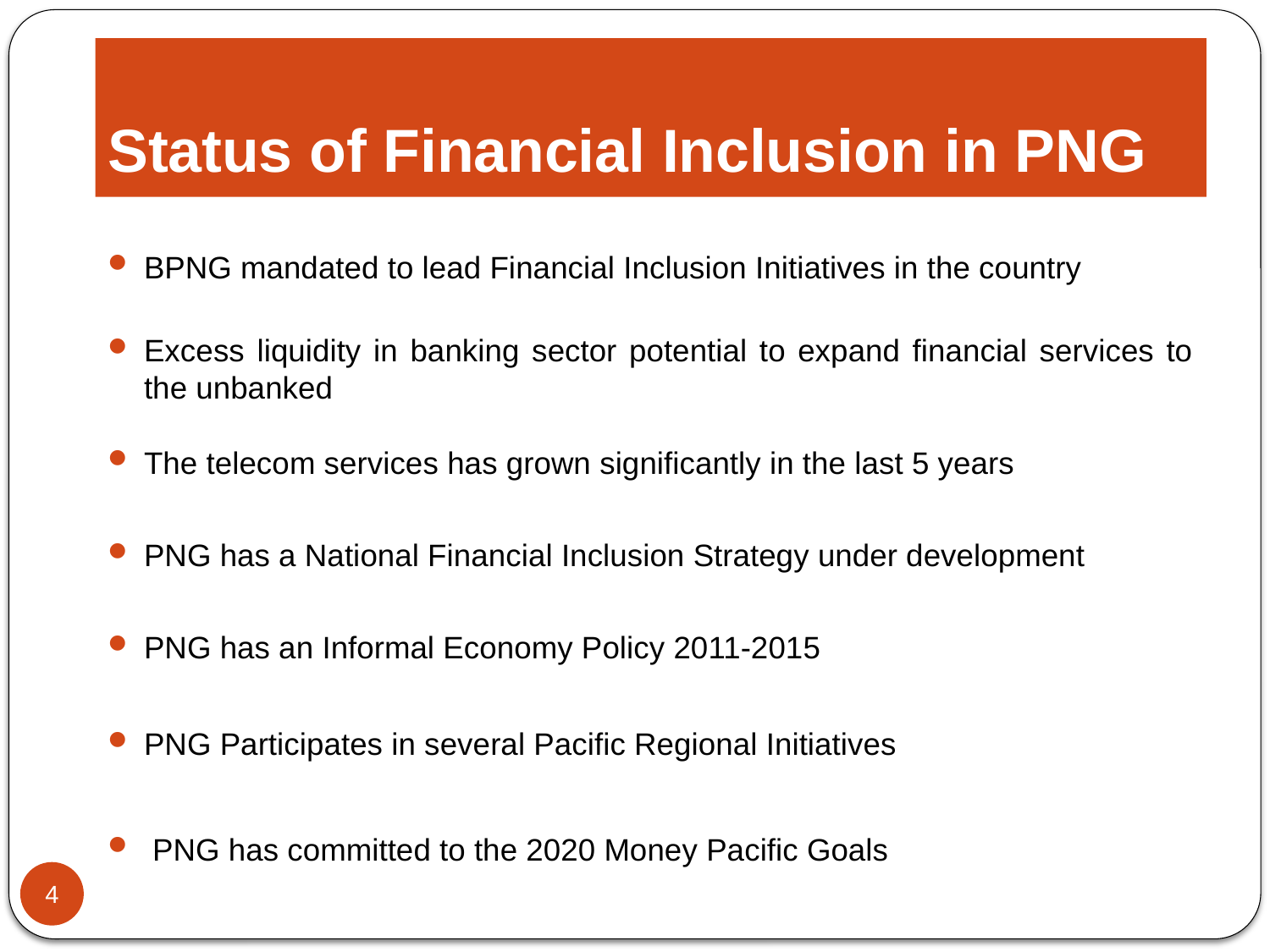

# Status of Financial Inclusion in PNG

BPNG mandated to lead Financial Inclusion Initiatives in the country

Excess liquidity in banking sector potential to expand financial services to the unbanked

The telecom services has grown significantly in the last 5 years

PNG has a National Financial Inclusion Strategy under development

PNG has an Informal Economy Policy 2011-2015

PNG Participates in several Pacific Regional Initiatives

 PNG has committed to the 2020 Money Pacific Goals

4